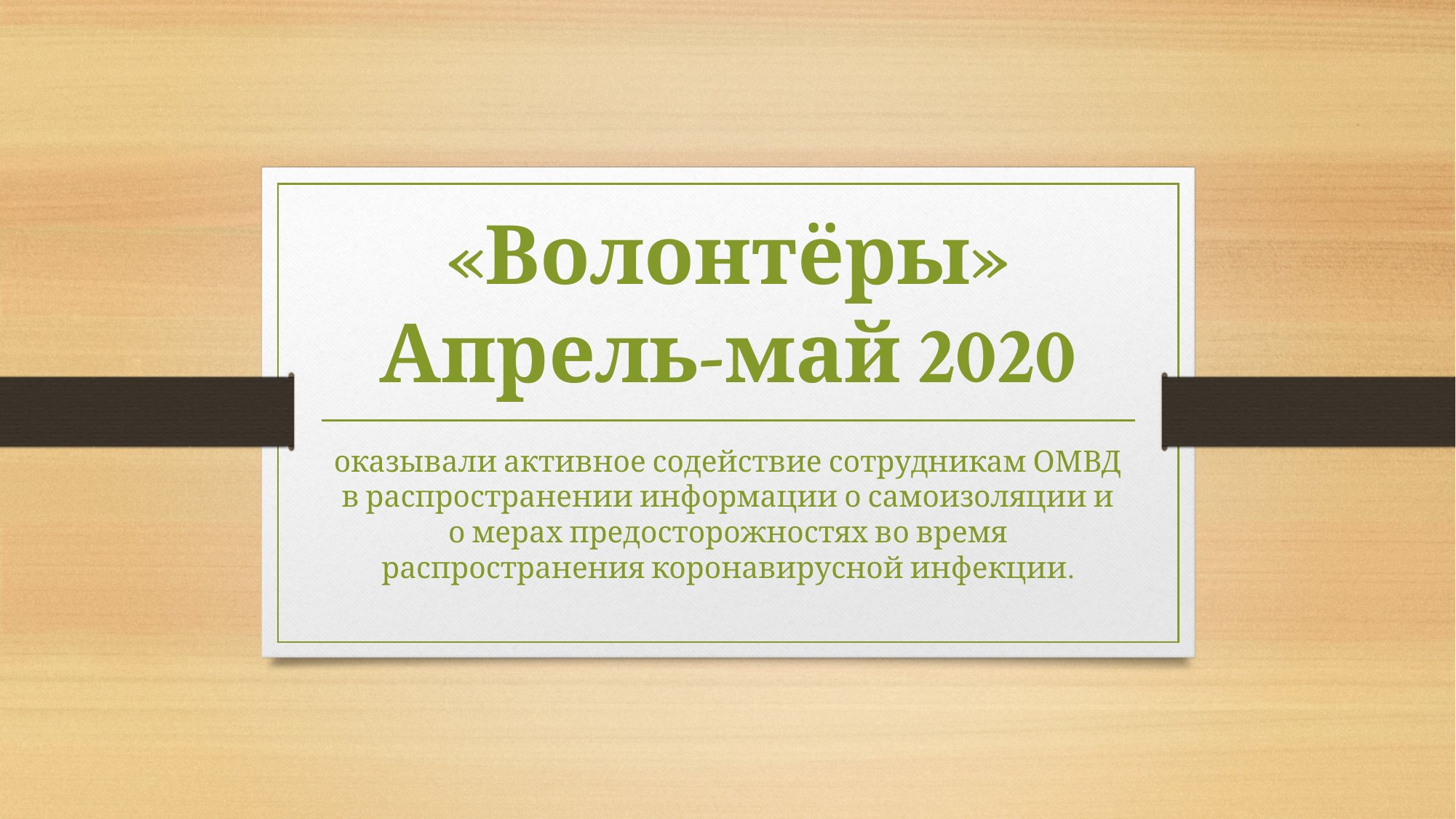

# «Волонтёры» Апрель-май 2020
оказывали активное содействие сотрудникам ОМВД в распространении информации о самоизоляции и о мерах предосторожностях во время распространения коронавирусной инфекции.